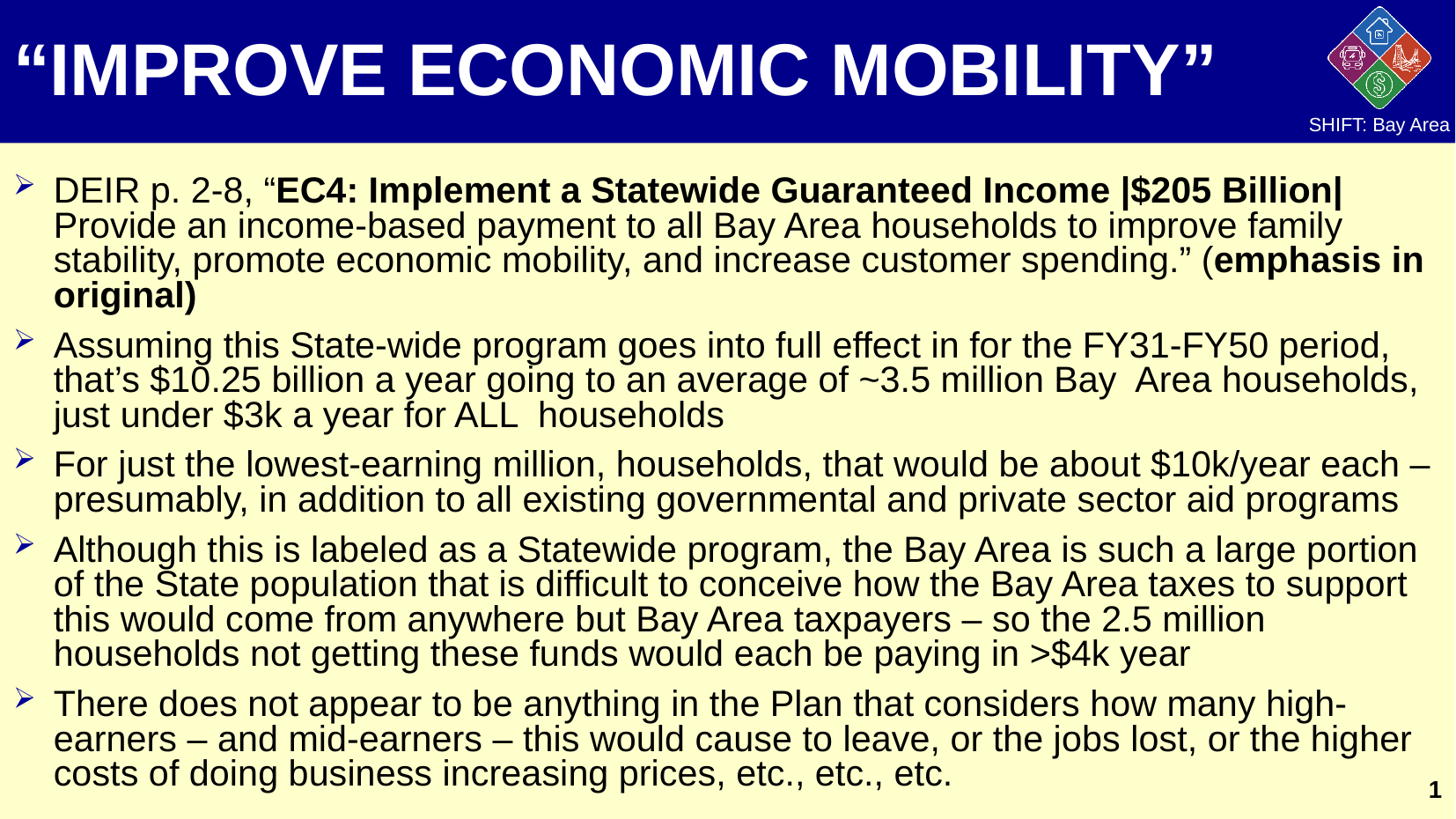

# “IMPROVE ECONOMIC MOBILITY”
DEIR p. 2-8, “EC4: Implement a Statewide Guaranteed Income |$205 Billion| Provide an income-based payment to all Bay Area households to improve family stability, promote economic mobility, and increase customer spending.” (emphasis in original)
Assuming this State-wide program goes into full effect in for the FY31-FY50 period, that’s $10.25 billion a year going to an average of ~3.5 million Bay  Area households, just under $3k a year for ALL  households
For just the lowest-earning million, households, that would be about $10k/year each – presumably, in addition to all existing governmental and private sector aid programs
Although this is labeled as a Statewide program, the Bay Area is such a large portion of the State population that is difficult to conceive how the Bay Area taxes to support this would come from anywhere but Bay Area taxpayers – so the 2.5 million households not getting these funds would each be paying in >$4k year
There does not appear to be anything in the Plan that considers how many high-earners – and mid-earners – this would cause to leave, or the jobs lost, or the higher costs of doing business increasing prices, etc., etc., etc.
1